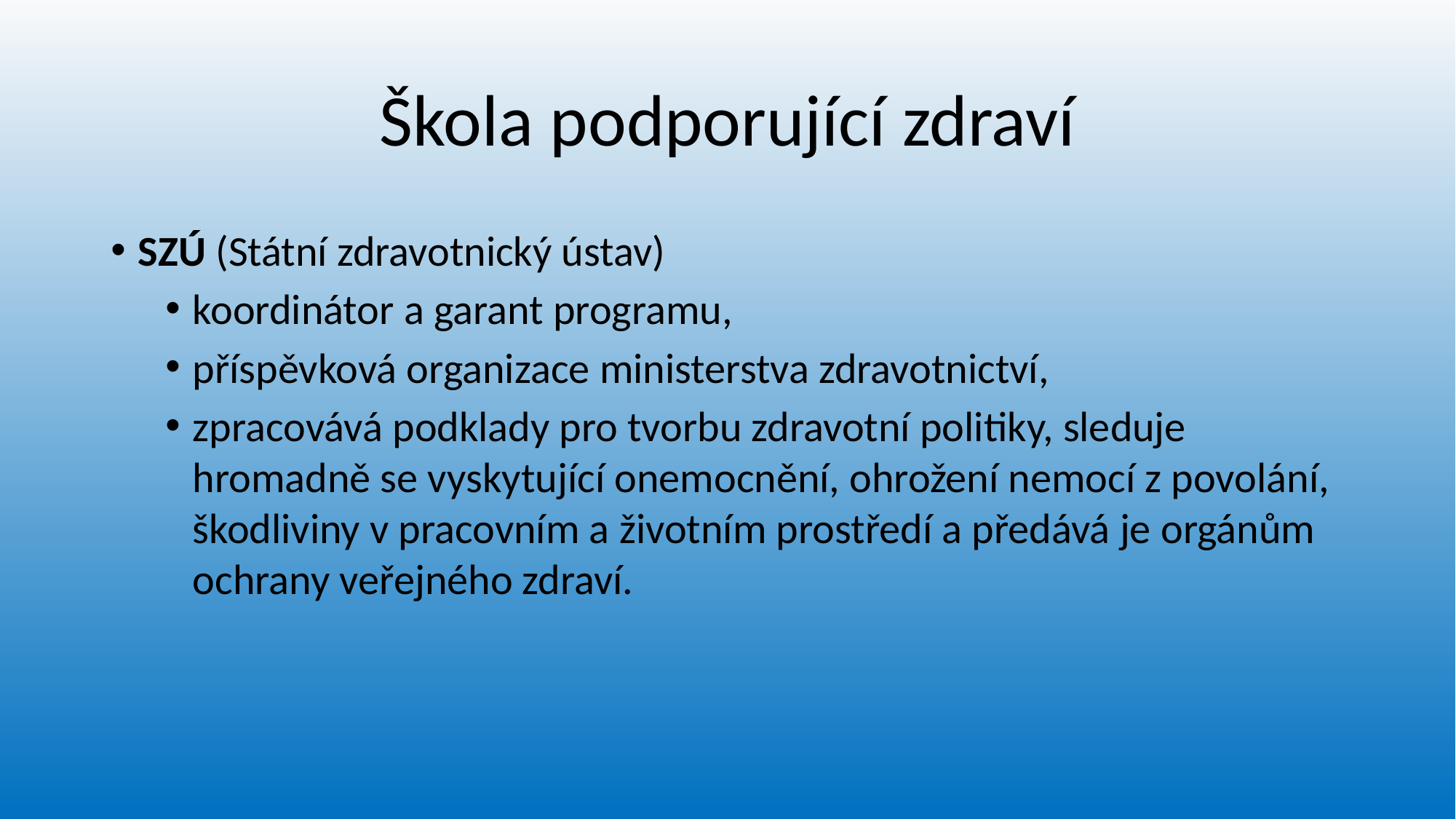

# Škola podporující zdraví
SZÚ (Státní zdravotnický ústav)
koordinátor a garant programu,
příspěvková organizace ministerstva zdravotnictví,
zpracovává podklady pro tvorbu zdravotní politiky, sleduje hromadně se vyskytující onemocnění, ohrožení nemocí z povolání, škodliviny v pracovním a životním prostředí a předává je orgánům ochrany veřejného zdraví.